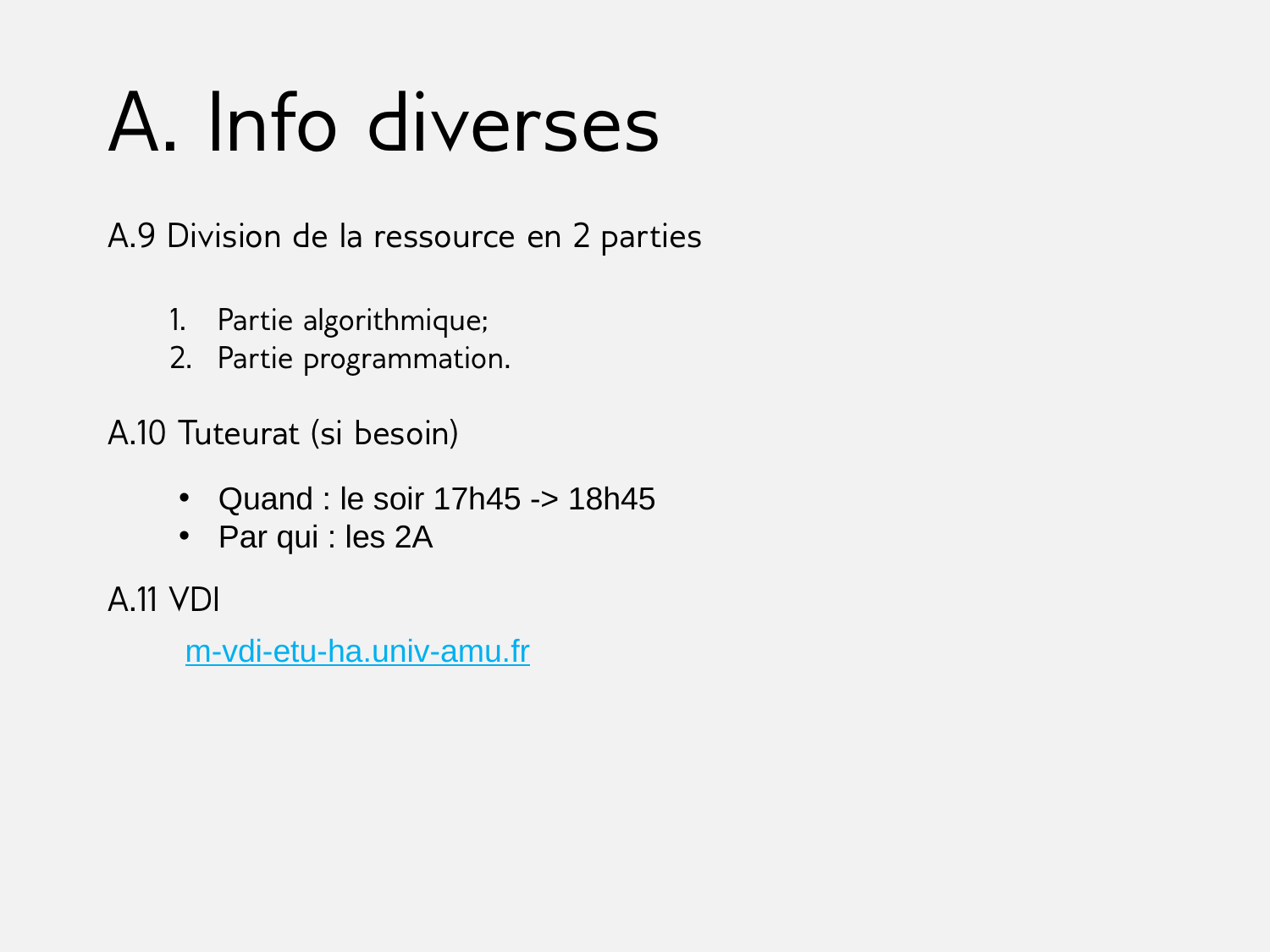

A. Info diverses
A.9 Division de la ressource en 2 parties
Partie algorithmique;
Partie programmation.
A.10 Tuteurat (si besoin)
Quand : le soir 17h45 -> 18h45
Par qui : les 2A
A.11 VDI
m-vdi-etu-ha.univ-amu.fr